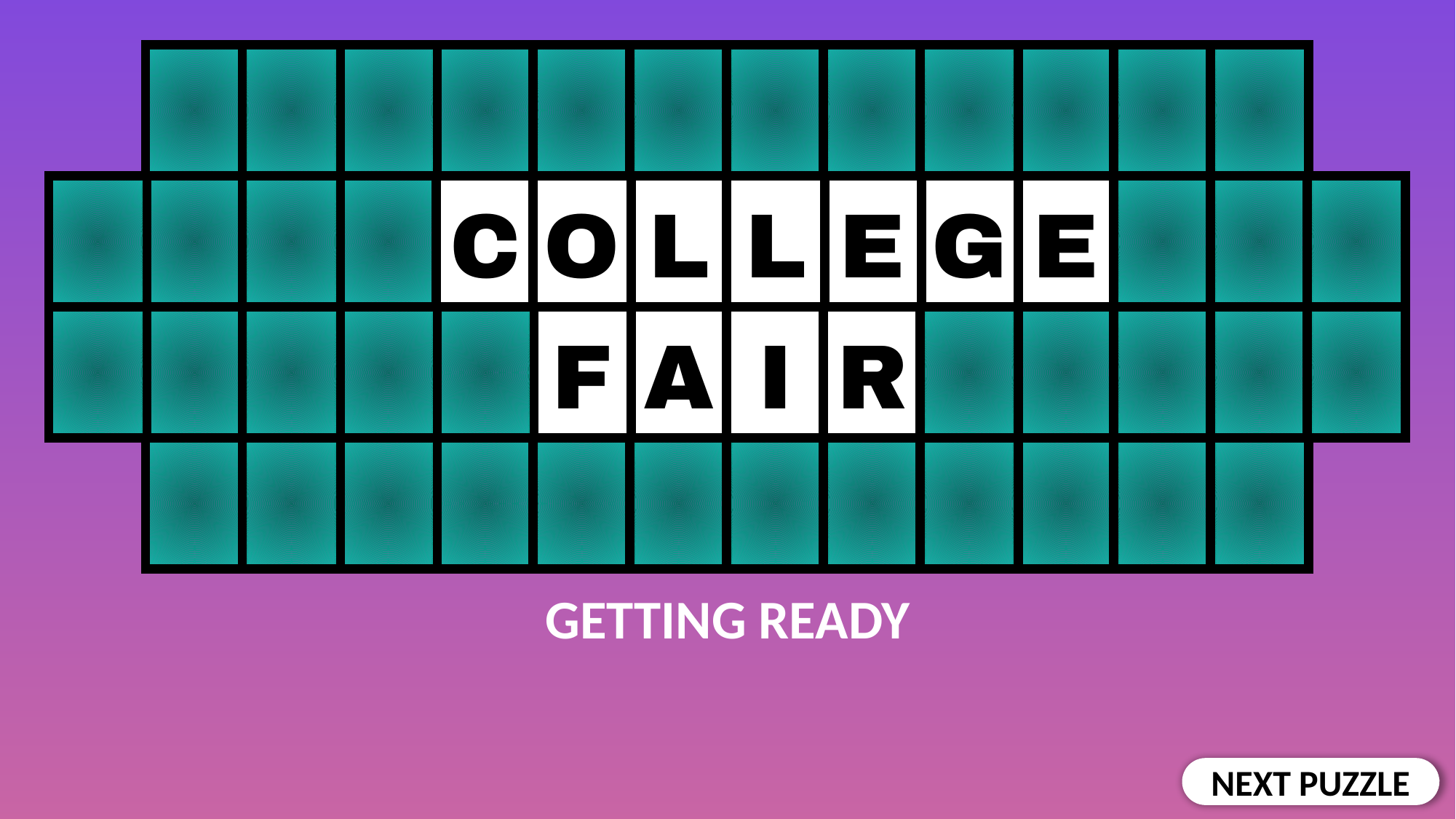

# Puzzle Slide 32

G
E
C
O
L
L
E
F
A
I
R
GETTING READY
NEXT PUZZLE